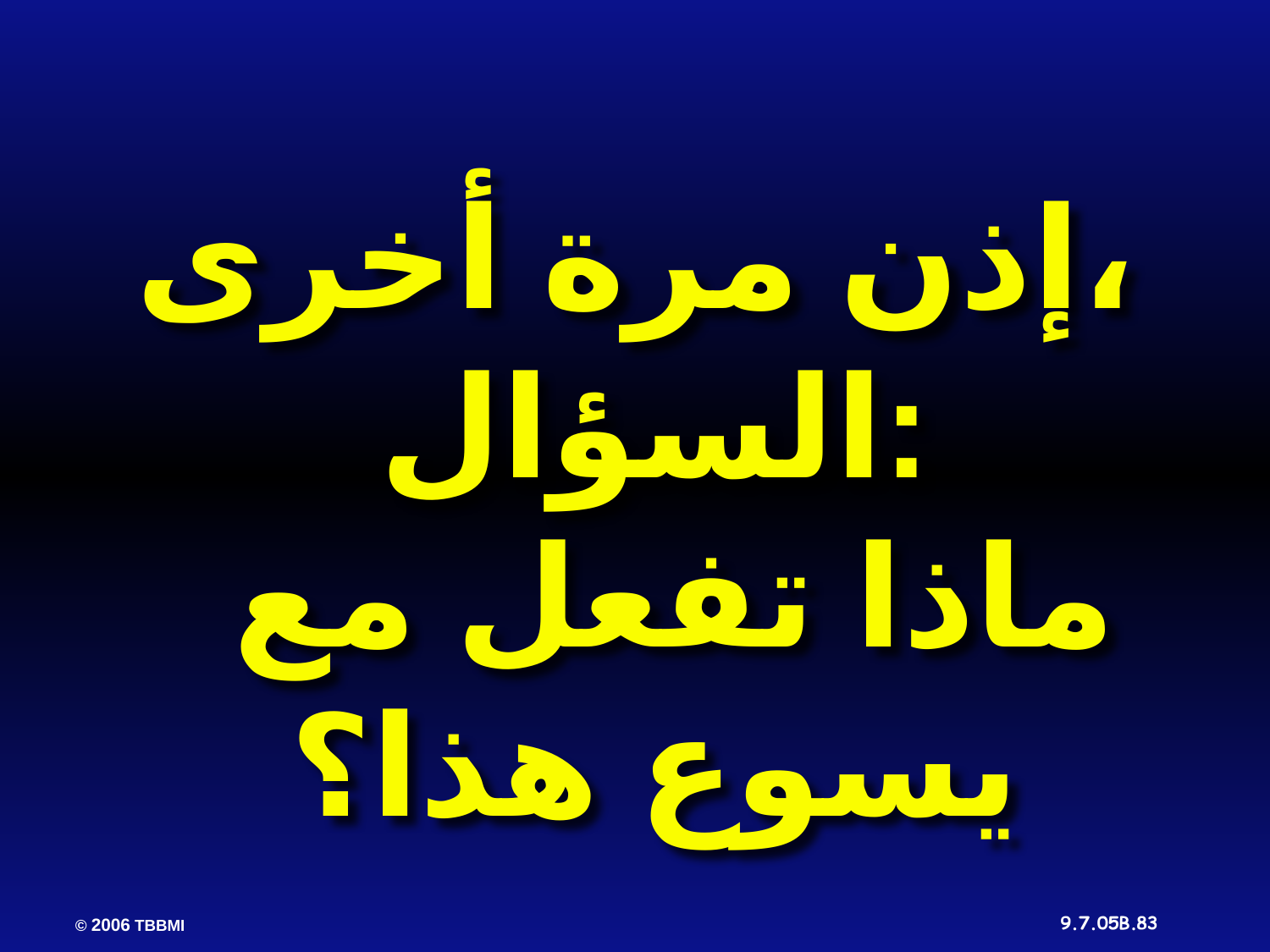

إذن مرة أخرى،
السؤال:
 ماذا تفعل مع يسوع هذا؟

83